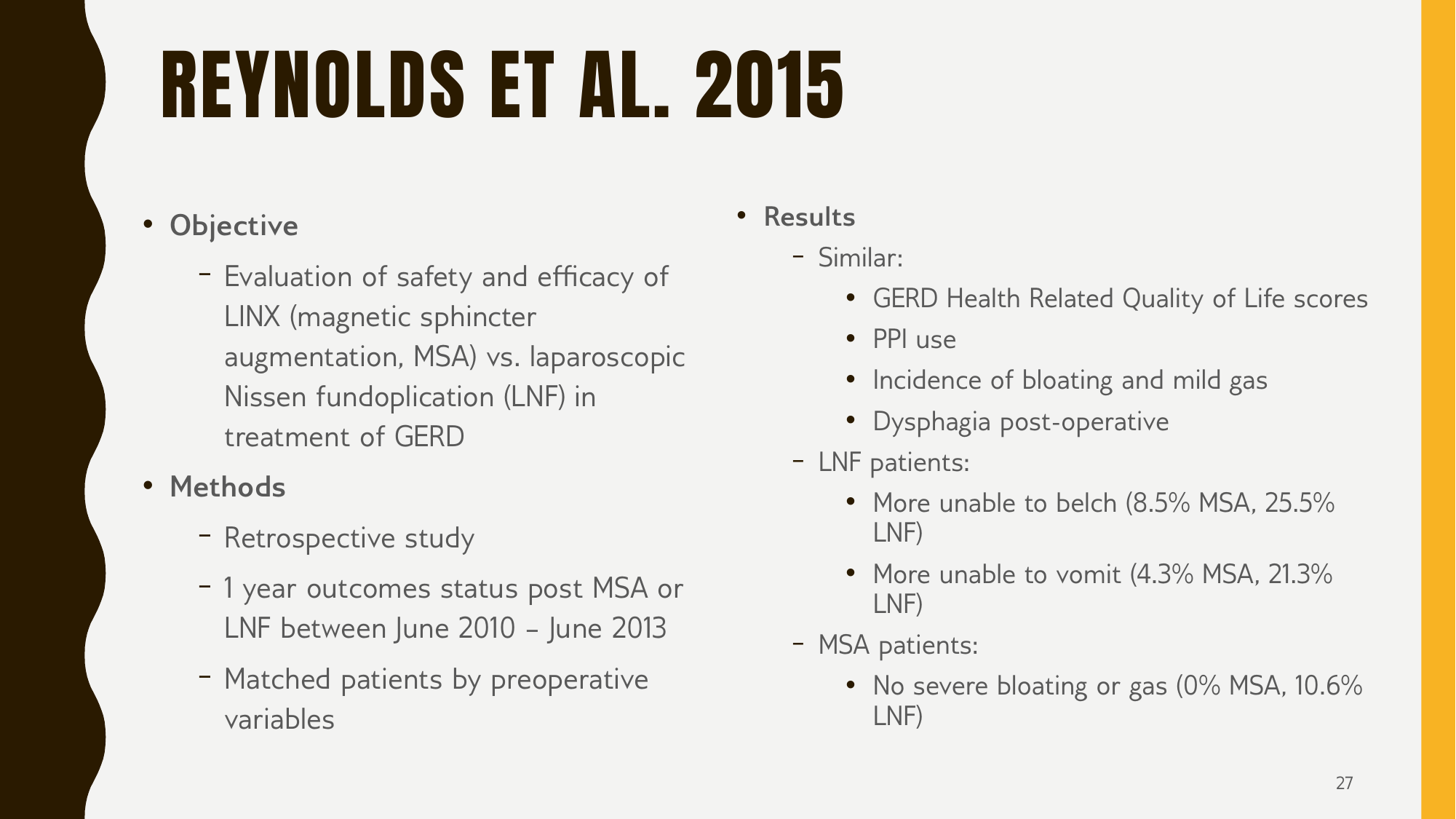

# Reynolds et al. 2015
Objective
Evaluation of safety and efficacy of LINX (magnetic sphincter augmentation, MSA) vs. laparoscopic Nissen fundoplication (LNF) in treatment of GERD
Methods
Retrospective study
1 year outcomes status post MSA or LNF between June 2010 – June 2013
Matched patients by preoperative variables

Results
Similar:
GERD Health Related Quality of Life scores
PPI use
Incidence of bloating and mild gas
Dysphagia post-operative
LNF patients:
More unable to belch (8.5% MSA, 25.5% LNF)
More unable to vomit (4.3% MSA, 21.3% LNF)
MSA patients:
No severe bloating or gas (0% MSA, 10.6% LNF)

27